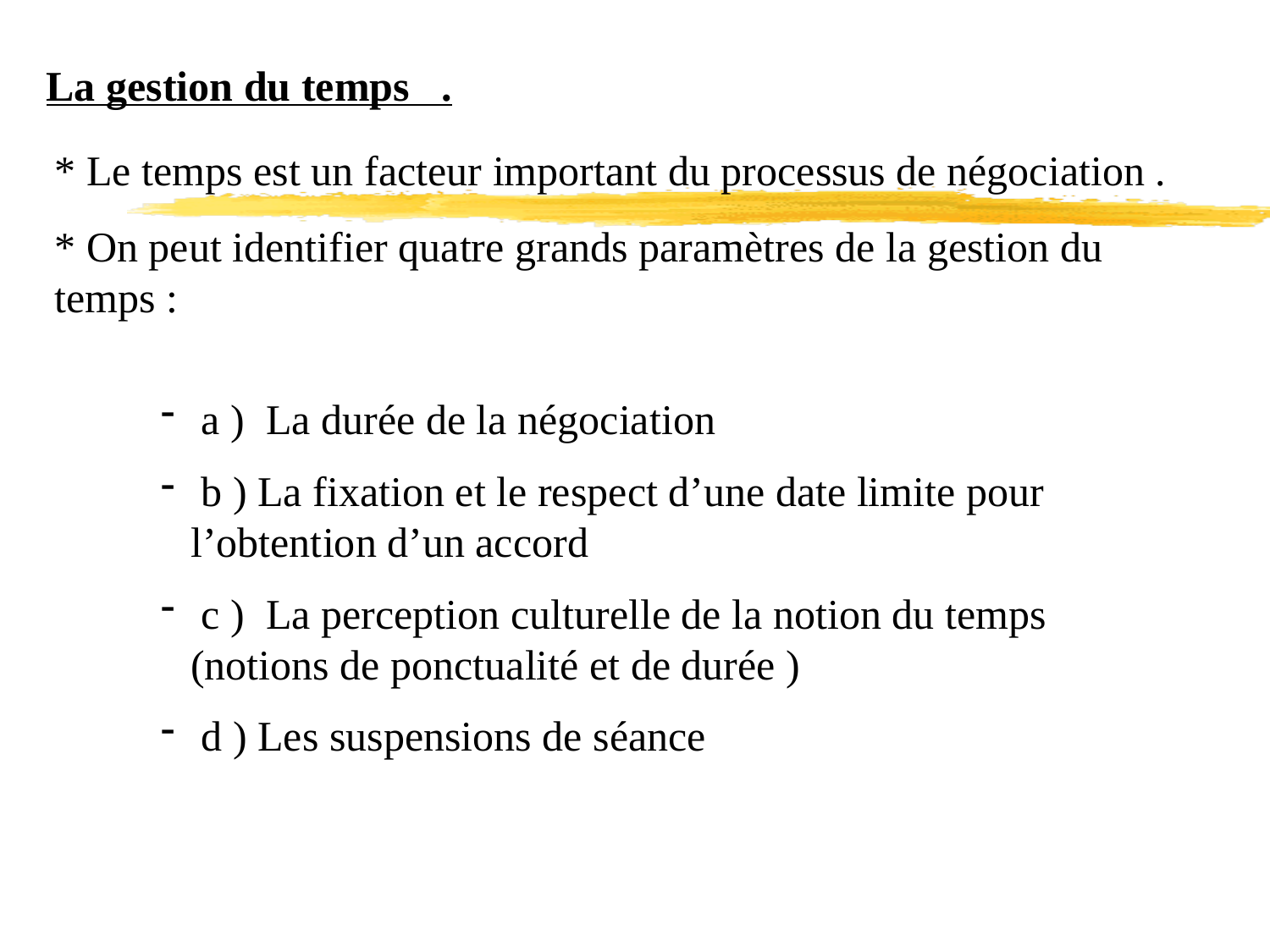

La gestion du temps   .
* Le temps est un facteur important du processus de négociation .
* On peut identifier quatre grands paramètres de la gestion du temps :
 a )  La durée de la négociation
 b ) La fixation et le respect d’une date limite pour l’obtention d’un accord
 c )  La perception culturelle de la notion du temps (notions de ponctualité et de durée )
 d ) Les suspensions de séance